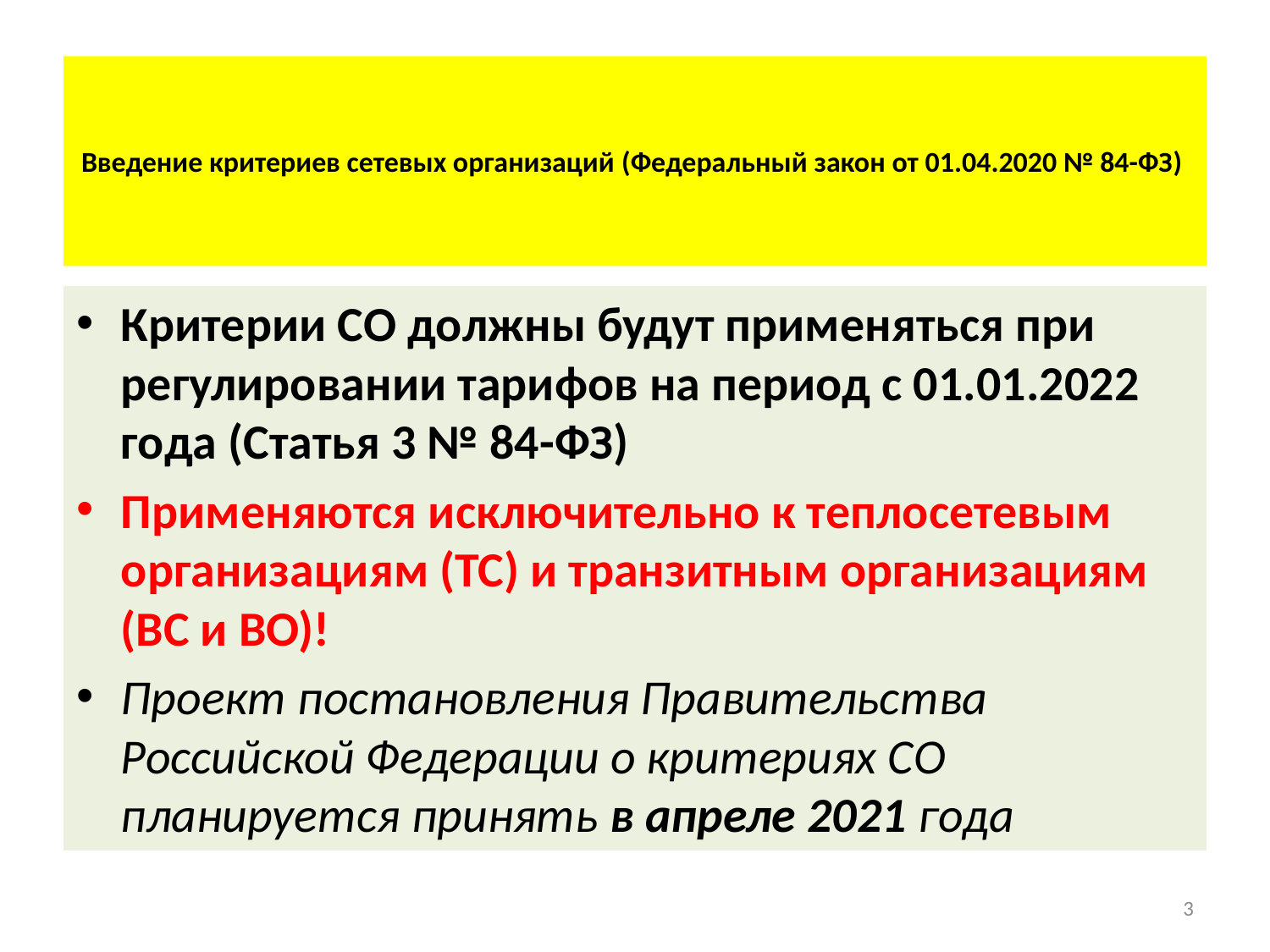

# Введение критериев сетевых организаций (Федеральный закон от 01.04.2020 № 84-ФЗ)
Критерии СО должны будут применяться при регулировании тарифов на период с 01.01.2022 года (Статья 3 № 84-ФЗ)
Применяются исключительно к теплосетевым организациям (ТС) и транзитным организациям (ВС и ВО)!
Проект постановления Правительства Российской Федерации о критериях СО планируется принять в апреле 2021 года
3